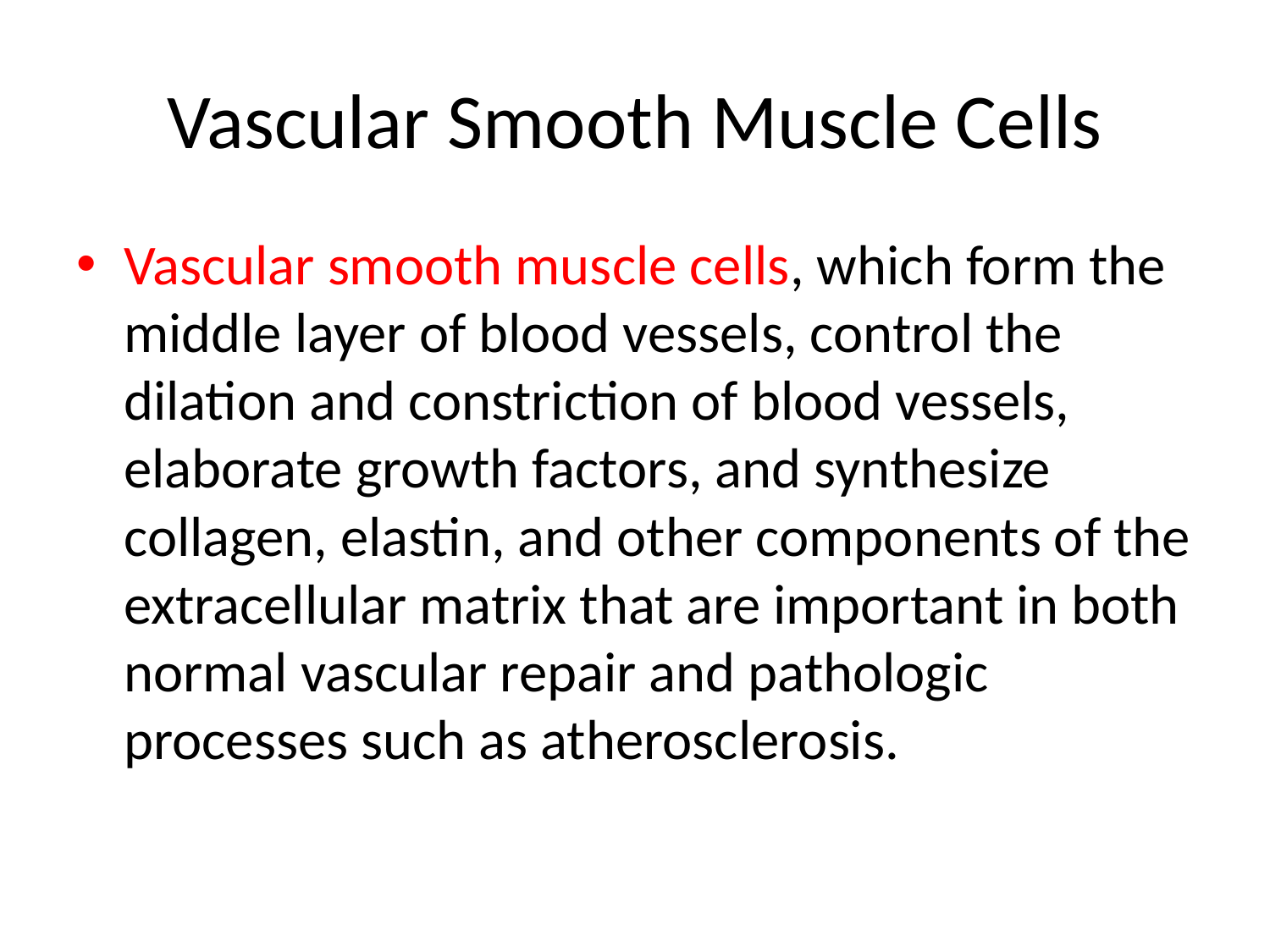

# Vascular Smooth Muscle Cells
Vascular smooth muscle cells, which form the middle layer of blood vessels, control the dilation and constriction of blood vessels, elaborate growth factors, and synthesize collagen, elastin, and other components of the extracellular matrix that are important in both normal vascular repair and pathologic processes such as atherosclerosis.